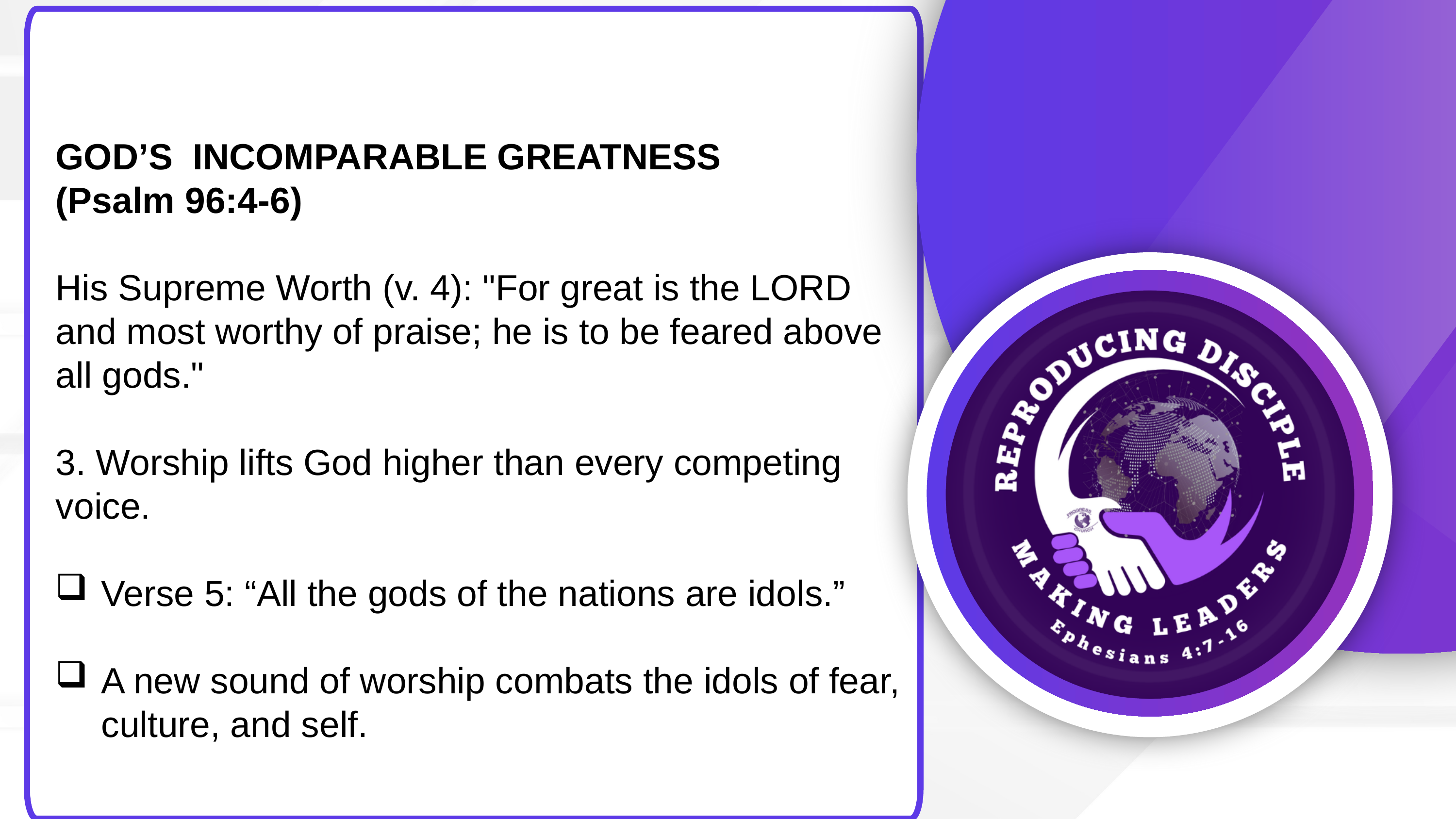

GOD’S  INCOMPARABLE GREATNESS
(Psalm 96:4-6)

His Supreme Worth (v. 4): "For great is the LORD and most worthy of praise; he is to be feared above all gods."

3. Worship lifts God higher than every competing voice.

Verse 5: “All the gods of the nations are idols.”

A new sound of worship combats the idols of fear, culture, and self.